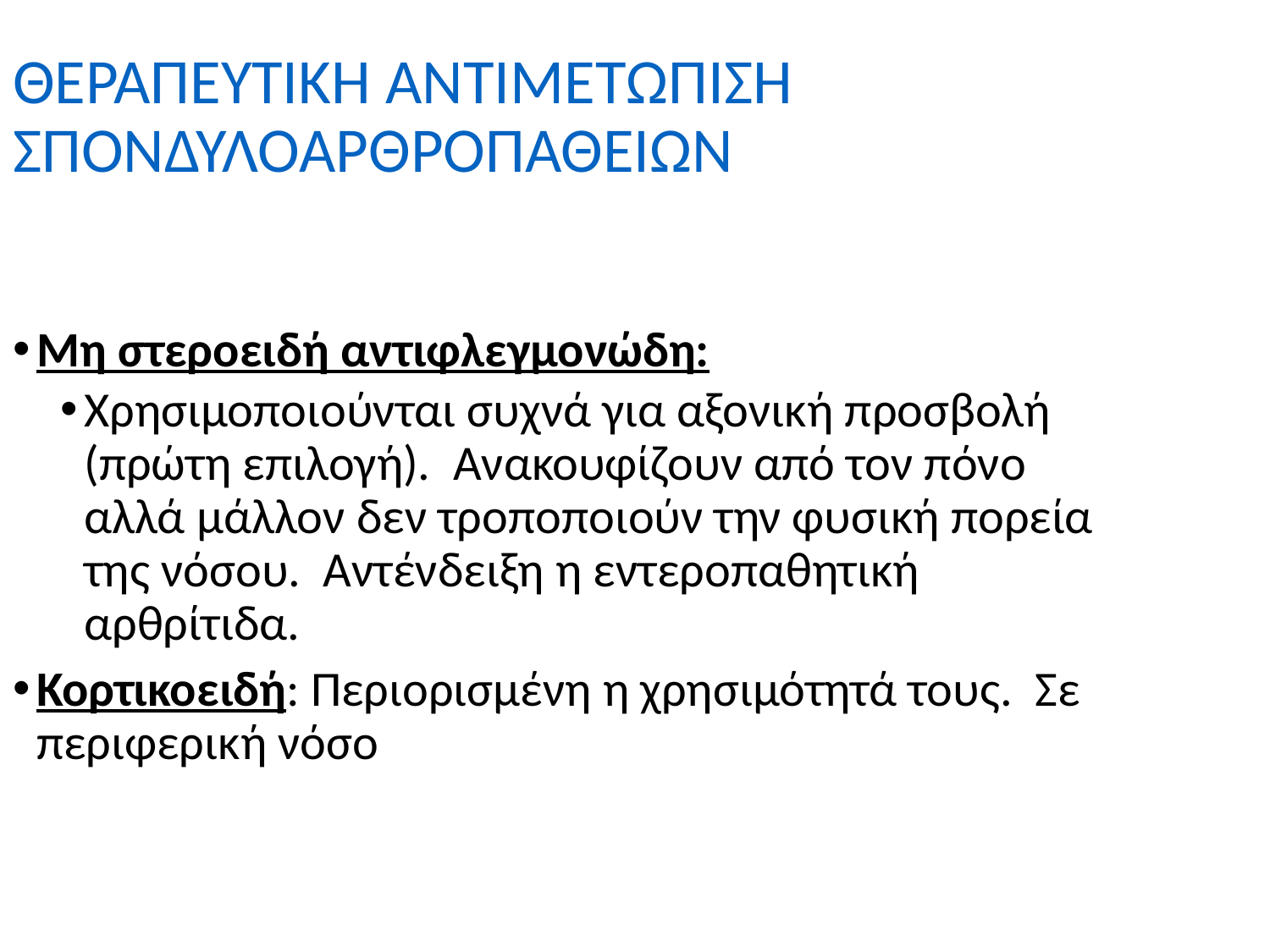

ΘΕΡΑΠΕΥΤΙΚΗ ΑΝΤΙΜΕΤΩΠΙΣΗ ΣΠΟΝΔΥΛΟΑΡΘΡΟΠΑΘΕΙΩΝ

Μη στεροειδή αντιφλεγμονώδη:
Χρησιμοποιούνται συχνά για αξονική προσβολή (πρώτη επιλογή).  Ανακουφίζουν από τον πόνο αλλά μάλλον δεν τροποποιούν την φυσική πορεία της νόσου.  Αντένδειξη η εντεροπαθητική αρθρίτιδα.
Κορτικοειδή: Περιορισμένη η χρησιμότητά τους.  Σε περιφερική νόσο